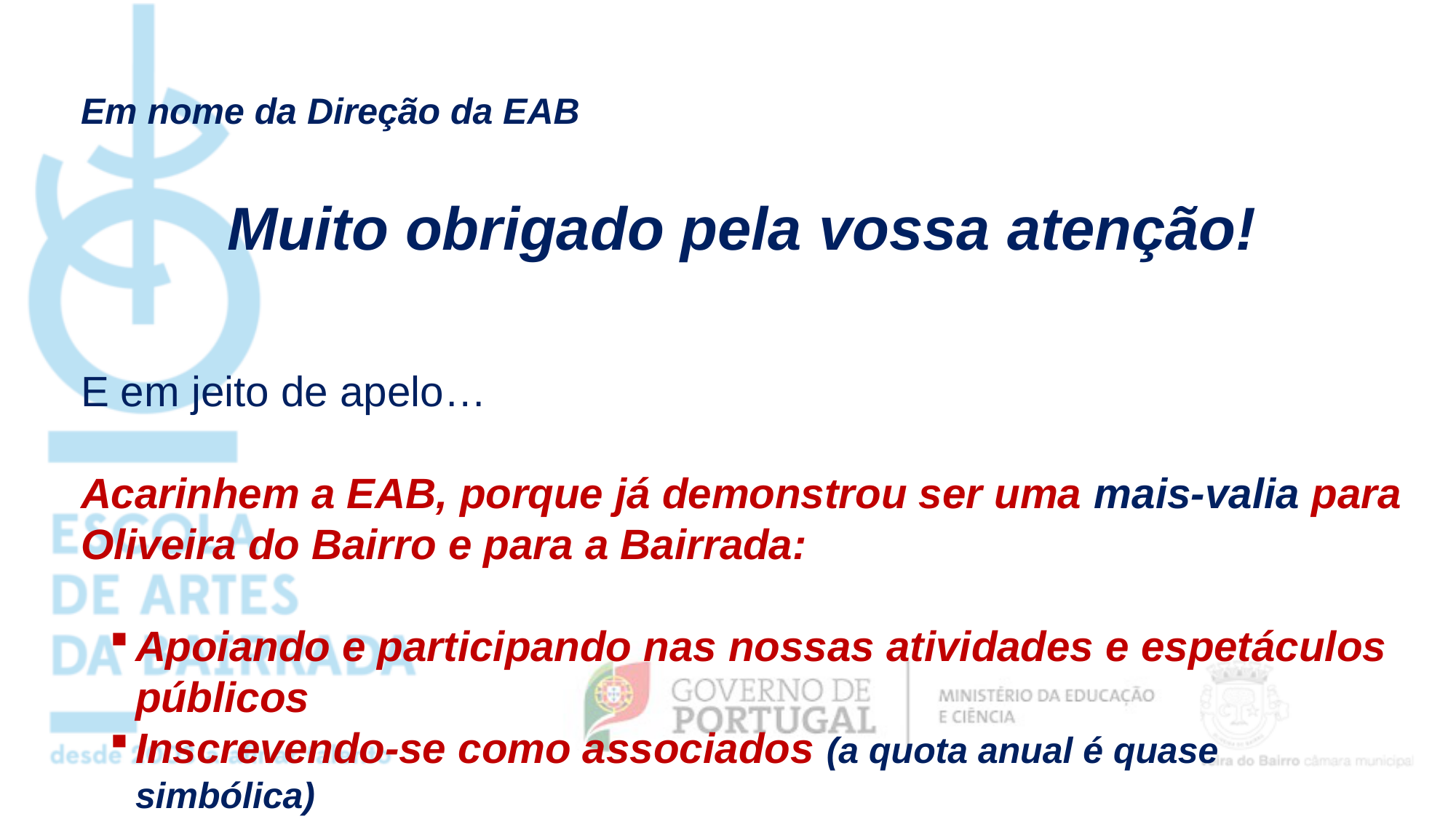

Em nome da Direção da EAB

Muito obrigado pela vossa atenção!

E em jeito de apelo…

Acarinhem a EAB, porque já demonstrou ser uma mais-valia para Oliveira do Bairro e para a Bairrada:

Apoiando e participando nas nossas atividades e espetáculos públicos
Inscrevendo-se como associados (a quota anual é quase simbólica)